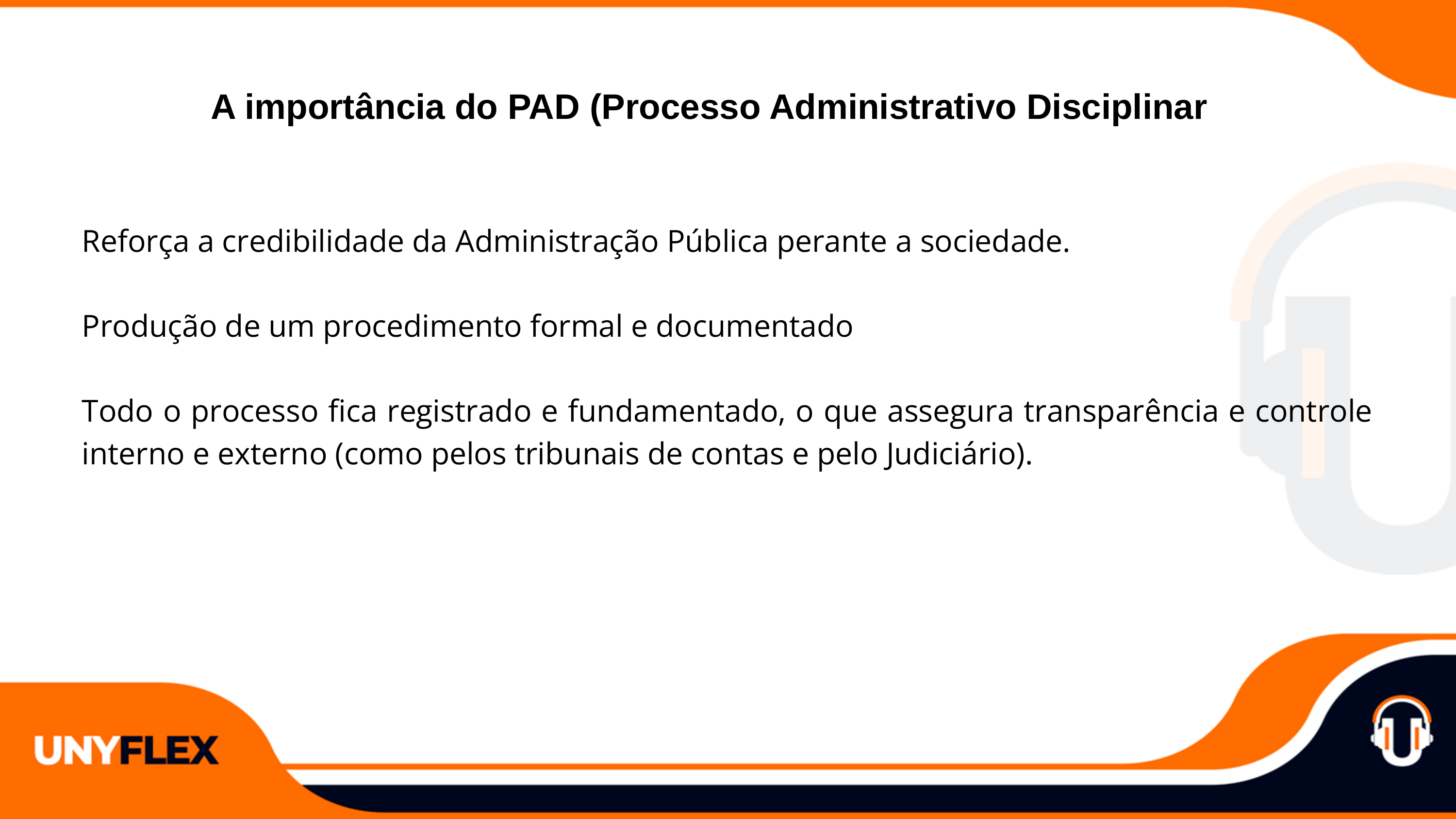

A importância do PAD (Processo Administrativo Disciplinar
Reforça a credibilidade da Administração Pública perante a sociedade.

Produção de um procedimento formal e documentado

Todo o processo fica registrado e fundamentado, o que assegura transparência e controle interno e externo (como pelos tribunais de contas e pelo Judiciário).